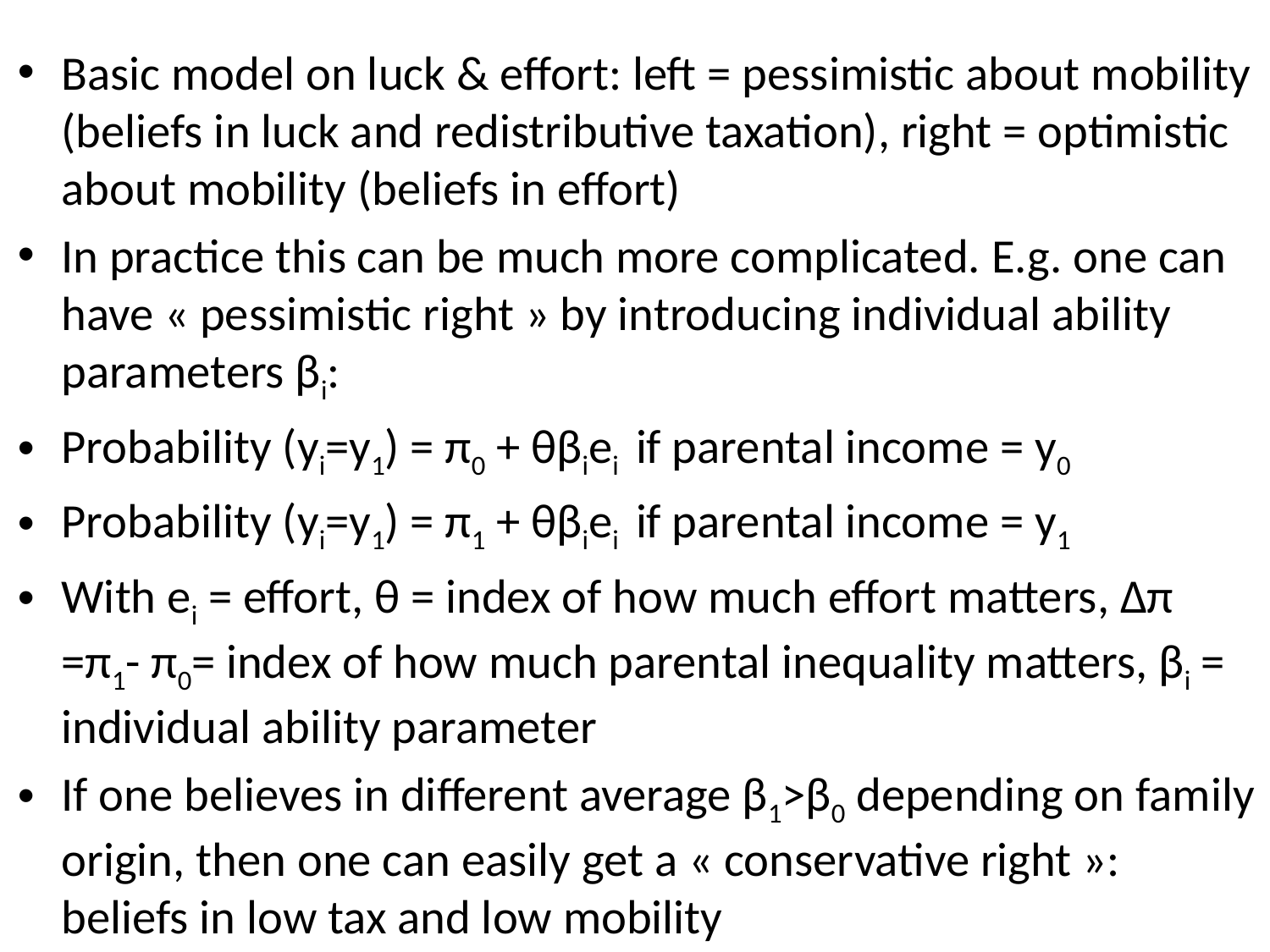

Basic model on luck & effort: left = pessimistic about mobility (beliefs in luck and redistributive taxation), right = optimistic about mobility (beliefs in effort)
In practice this can be much more complicated. E.g. one can have « pessimistic right » by introducing individual ability parameters βi:
Probability (yi=y1) = π0 + θβiei  if parental income = y0
Probability (yi=y1) = π1 + θβiei  if parental income = y1
With ei = effort, θ = index of how much effort matters, Δπ =π1- π0= index of how much parental inequality matters, βi = individual ability parameter
If one believes in different average β1>β0 depending on family origin, then one can easily get a « conservative right »: beliefs in low tax and low mobility